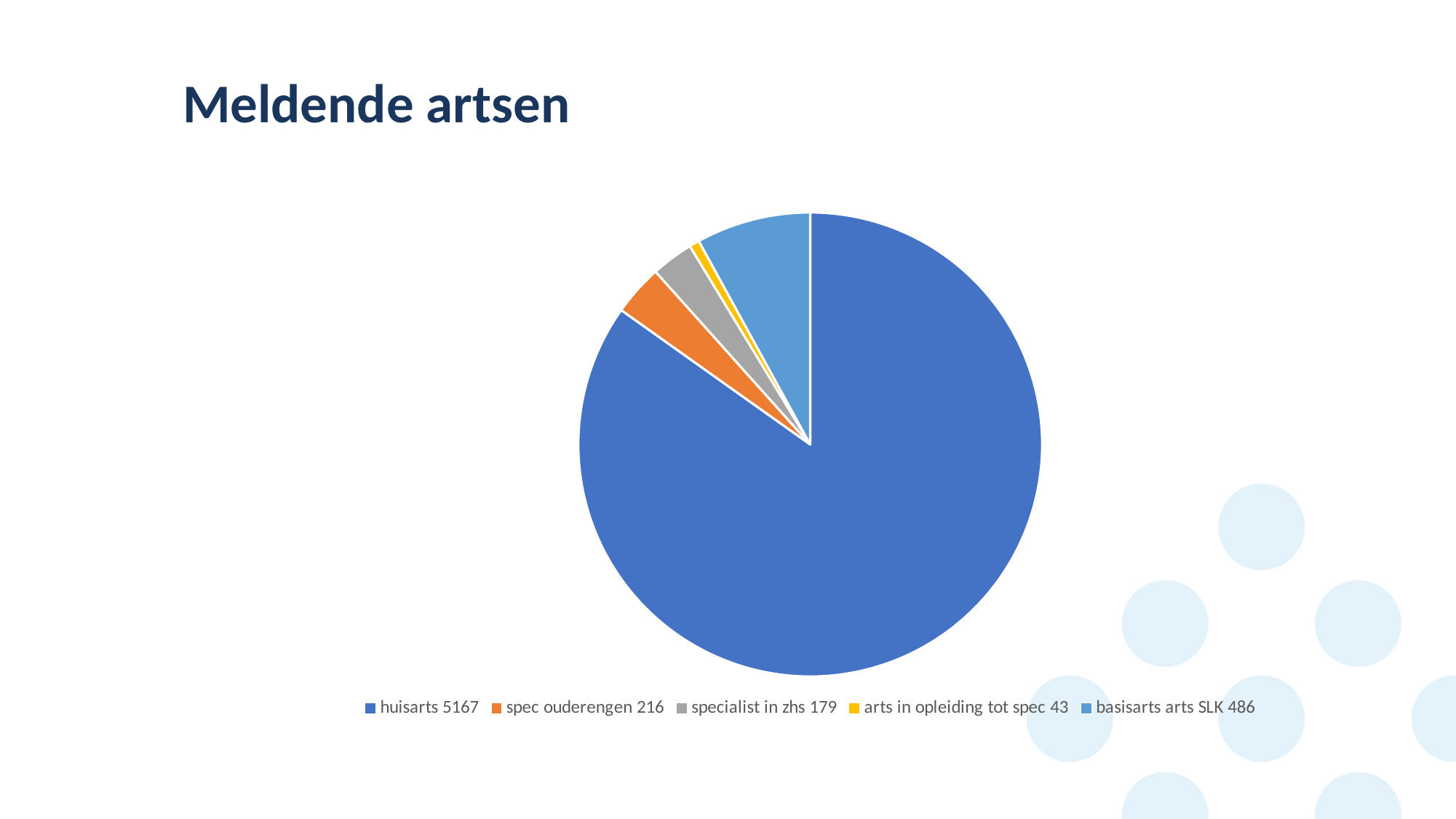

# Meldende artsen

### Chart

| Category | Verkoop |
|---|---|
| huisarts 5167 | 5167.0 |
| spec ouderengen 216 | 216.0 |
| specialist in zhs 179 | 179.0 |
| arts in opleiding tot spec 43 | 43.0 |
| basisarts arts SLK 486 | 486.0 |